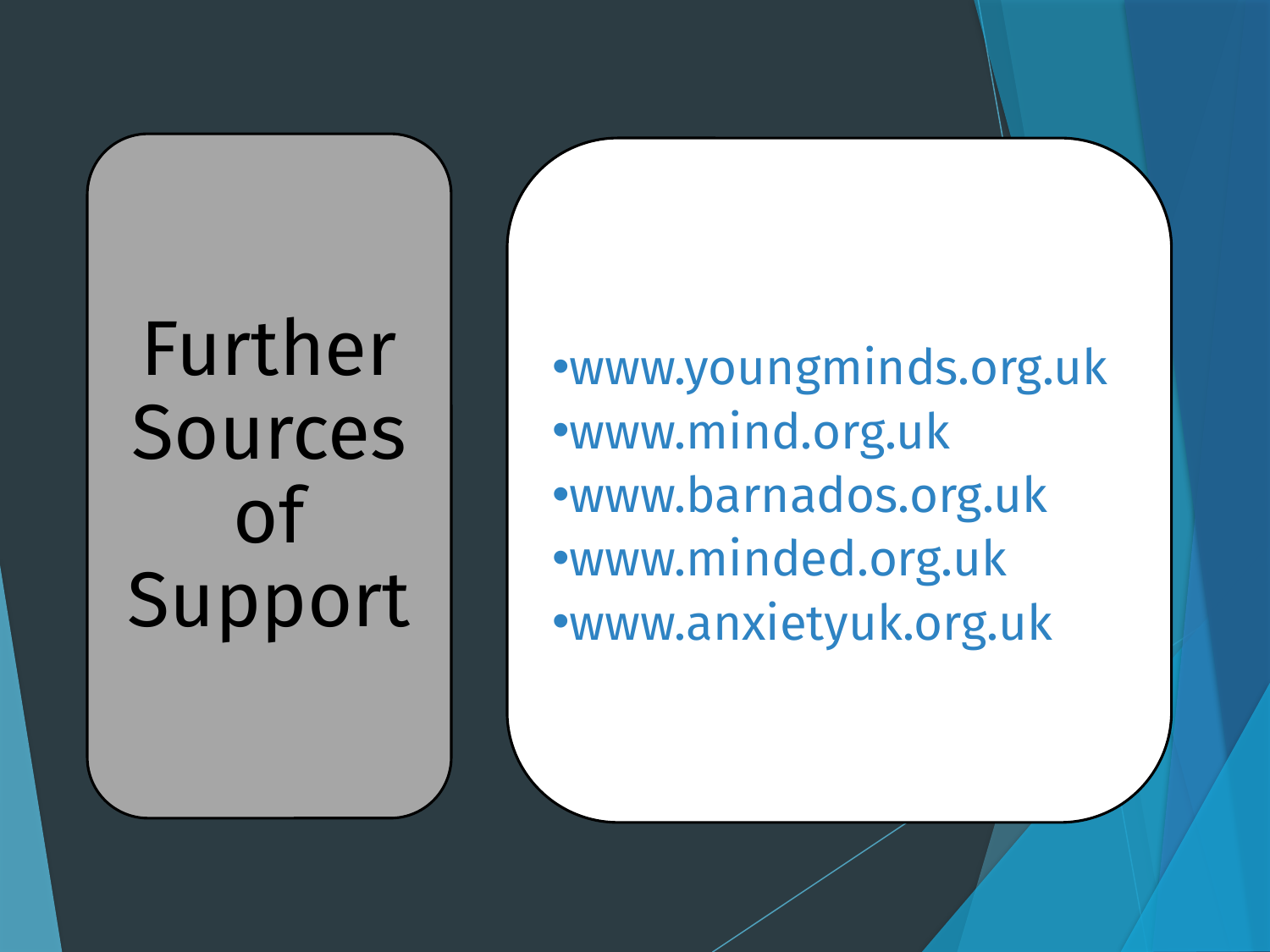

Further Sources of Support

www.youngminds.org.uk
www.mind.org.uk
www.barnados.org.uk
www.minded.org.uk
www.anxietyuk.org.uk